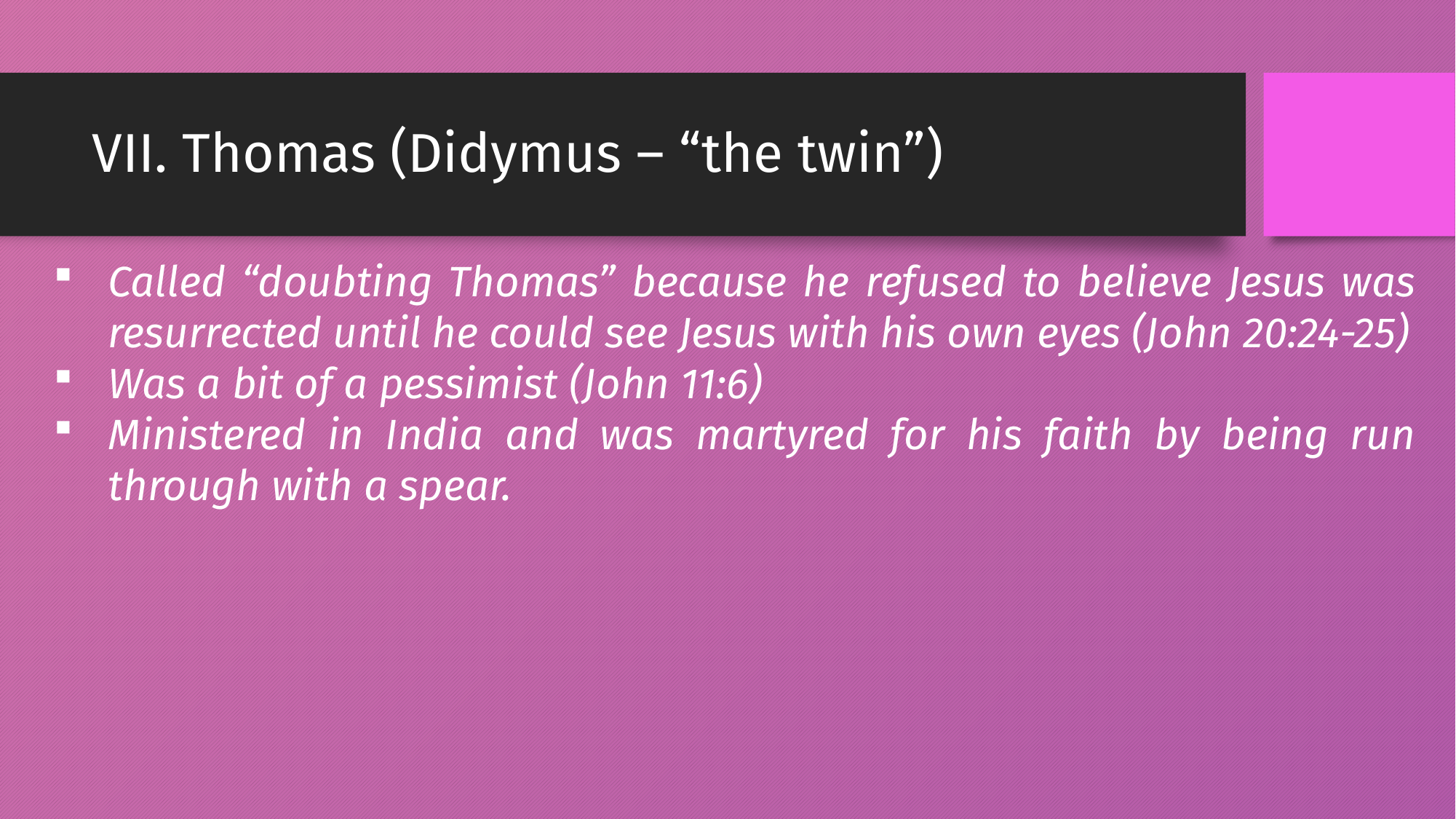

# VII. Thomas (Didymus – “the twin”)
Called “doubting Thomas” because he refused to believe Jesus was resurrected until he could see Jesus with his own eyes (John 20:24-25)
Was a bit of a pessimist (John 11:6)
Ministered in India and was martyred for his faith by being run through with a spear.